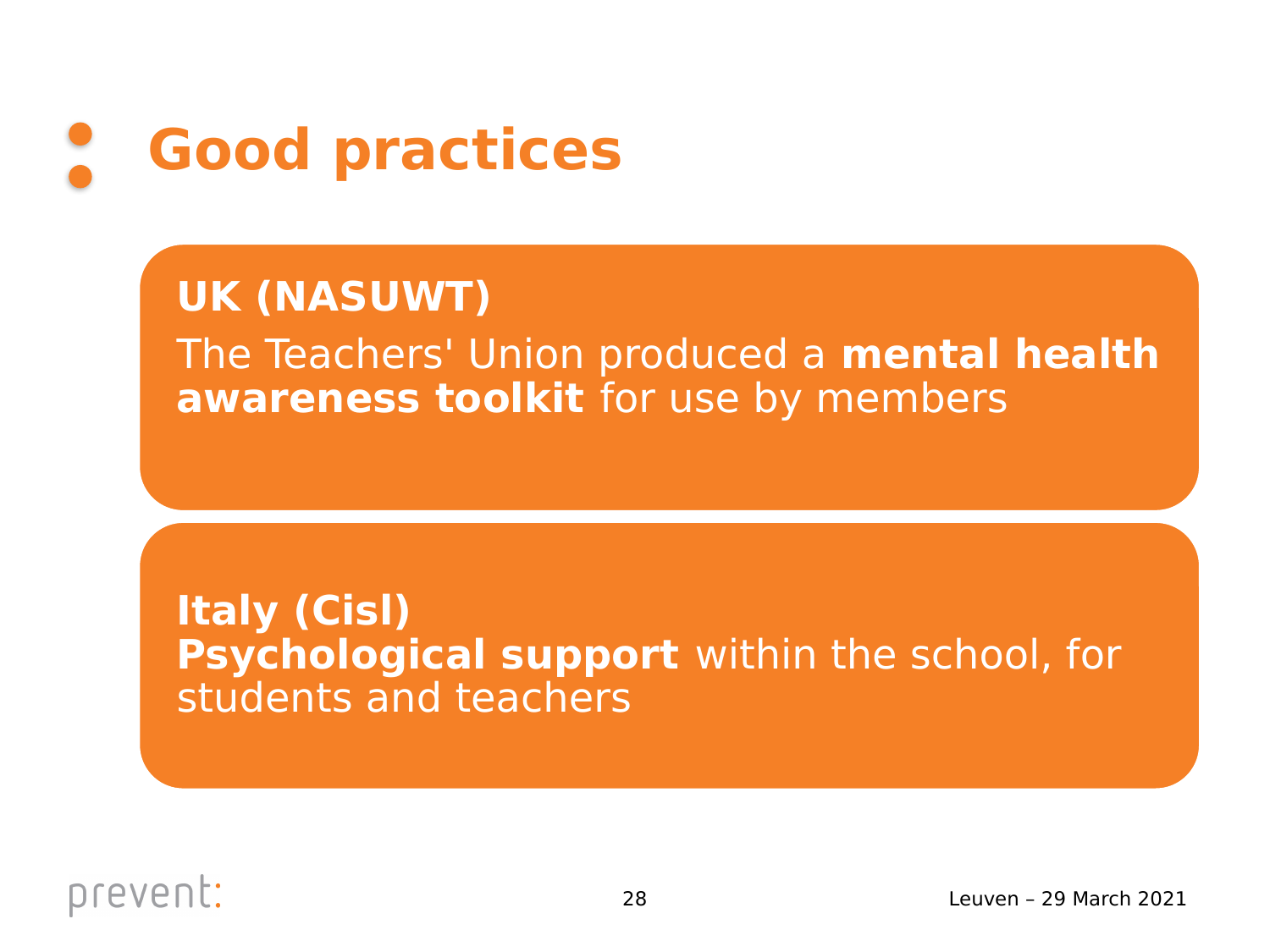

# Good practices
UK (NASUWT)
The Teachers' Union produced a mental health awareness toolkit for use by members

Italy (Cisl)
Psychological support within the school, for students and teachers
28
Leuven – 29 March 2021